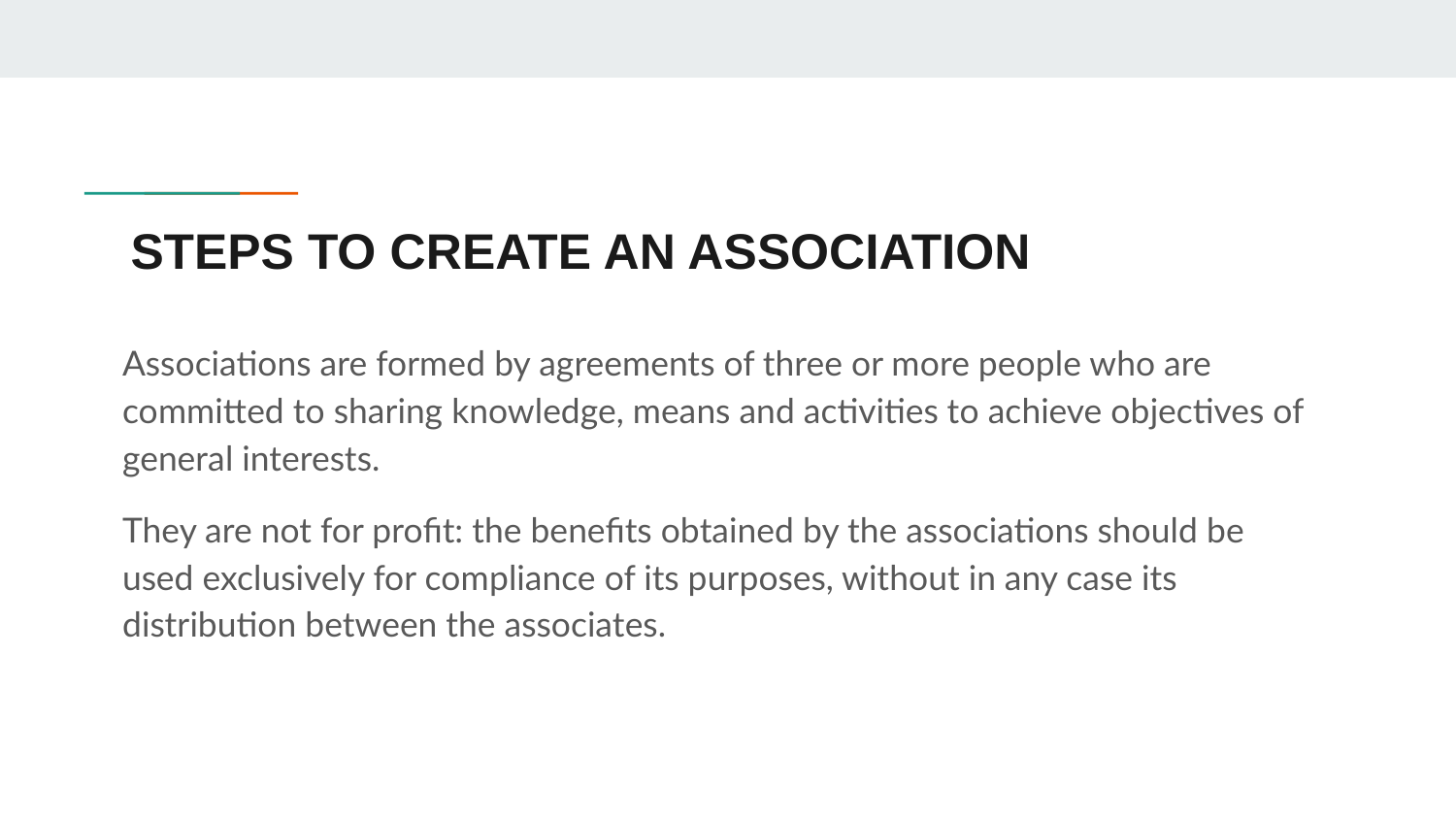

# STEPS TO CREATE AN ASSOCIATION
Associations are formed by agreements of three or more people who are committed to sharing knowledge, means and activities to achieve objectives of general interests.
They are not for profit: the benefits obtained by the associations should be used exclusively for compliance of its purposes, without in any case its distribution between the associates.